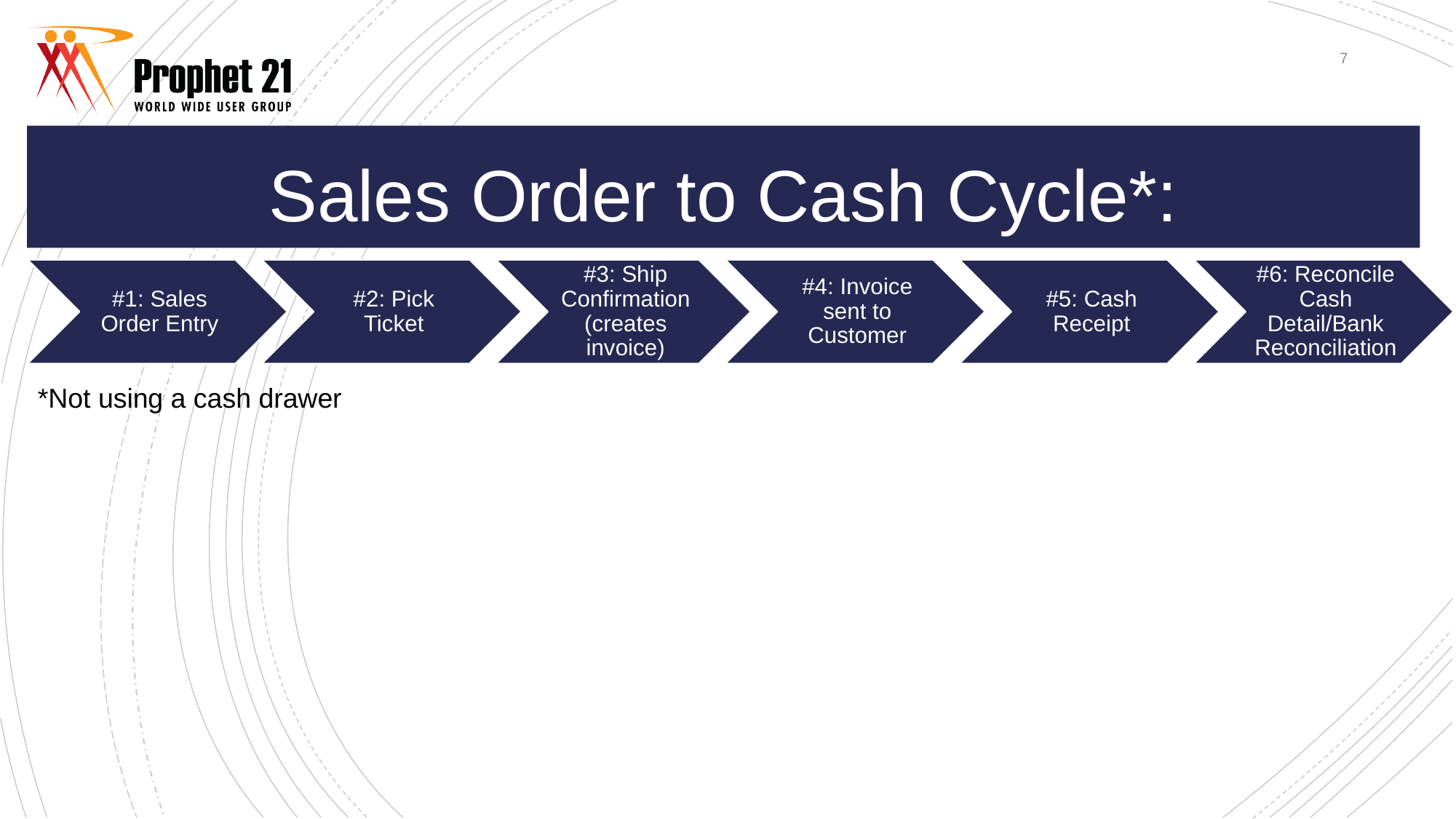

7
Sales Order to Cash Cycle*:
#1: Sales Order Entry
#2: Pick Ticket
#3: Ship Confirmation (creates invoice)
#4: Invoice sent to Customer
#5: Cash Receipt
#6: Reconcile Cash Detail/Bank Reconciliation

*Not using a cash drawer